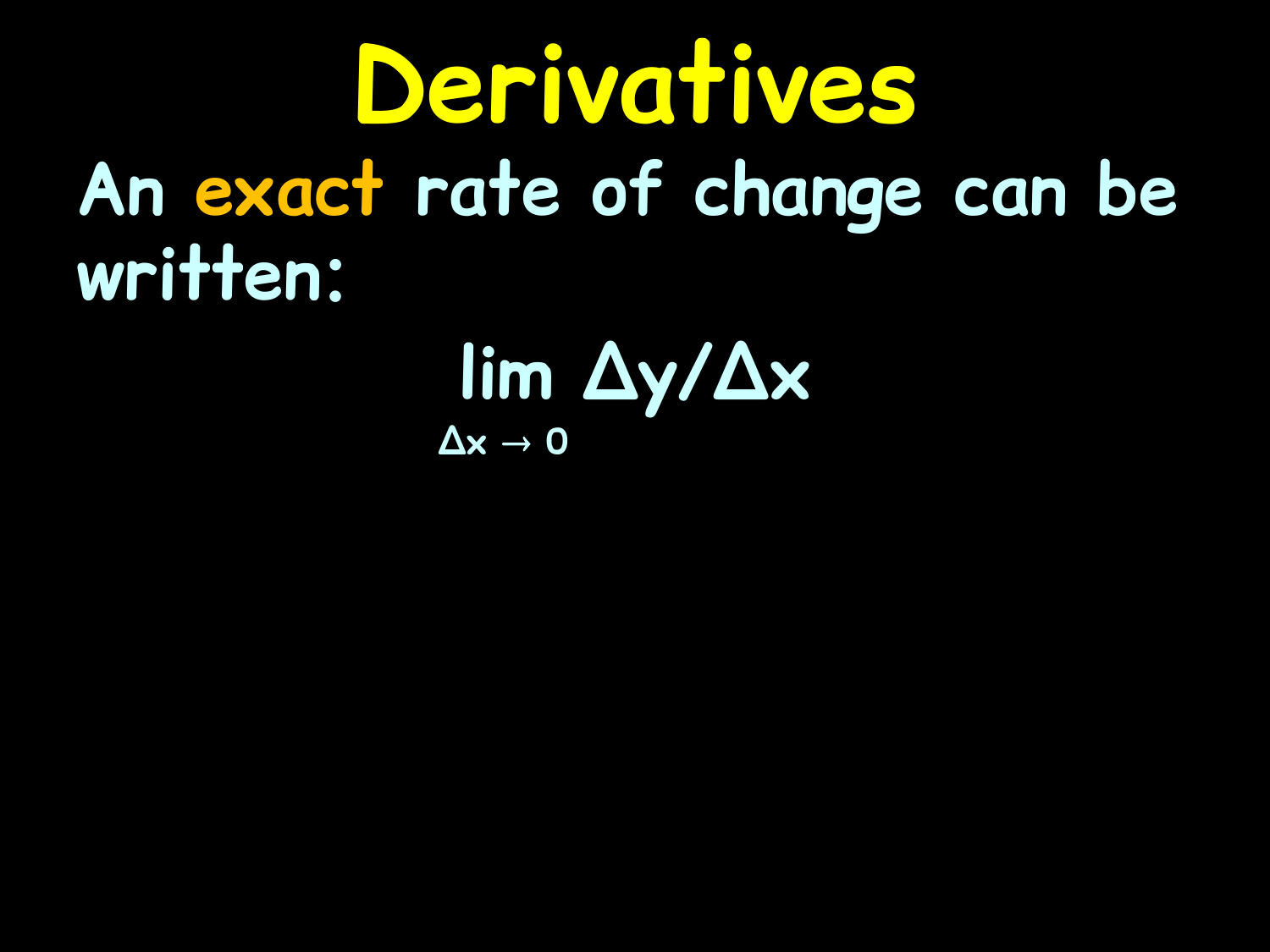

# Derivatives
An exact rate of change can be written:
lim Δy/Δx
  		          Δx → 0